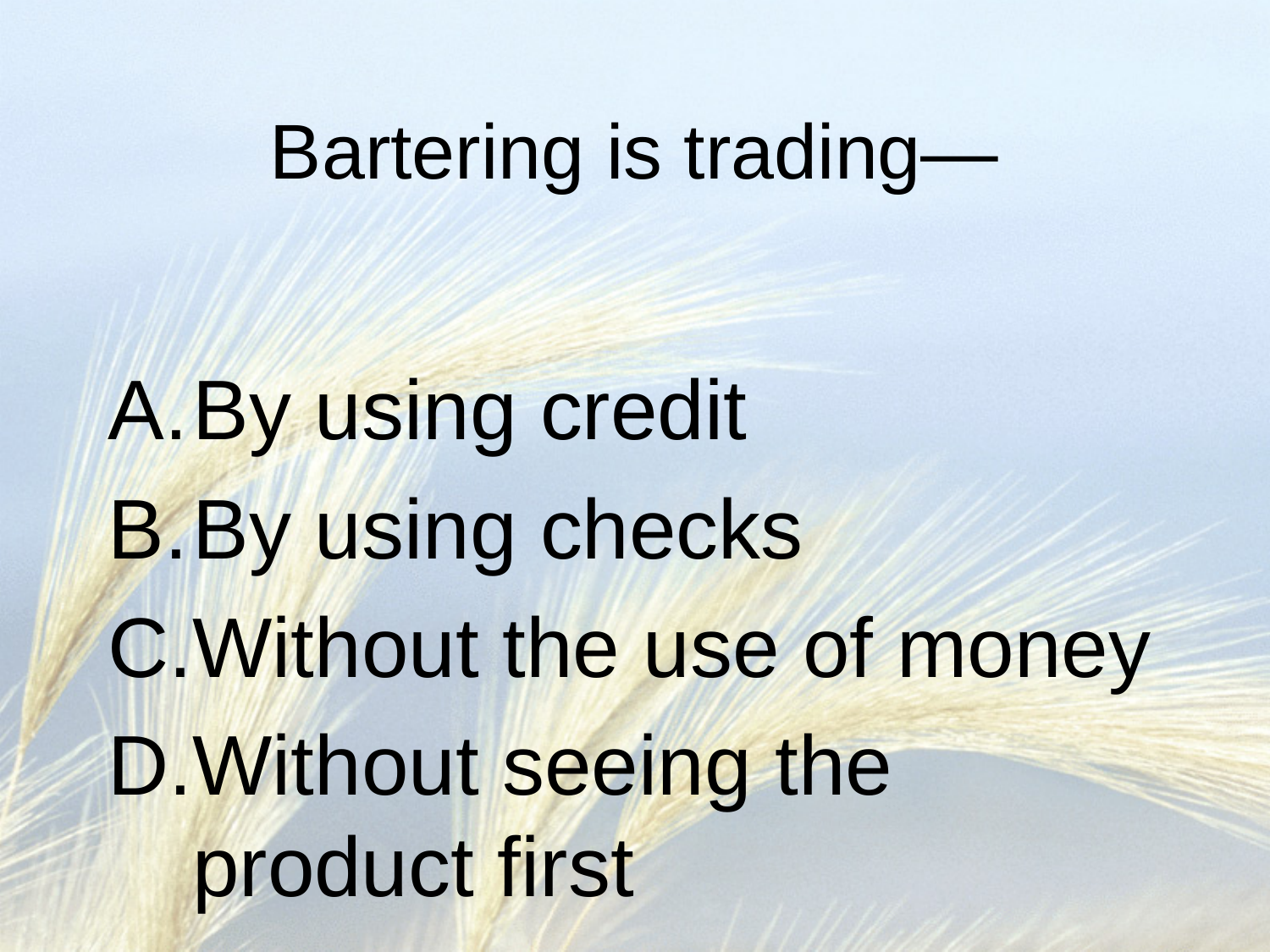

# Bartering is trading—
By using credit
By using checks
Without the use of money
Without seeing the product first